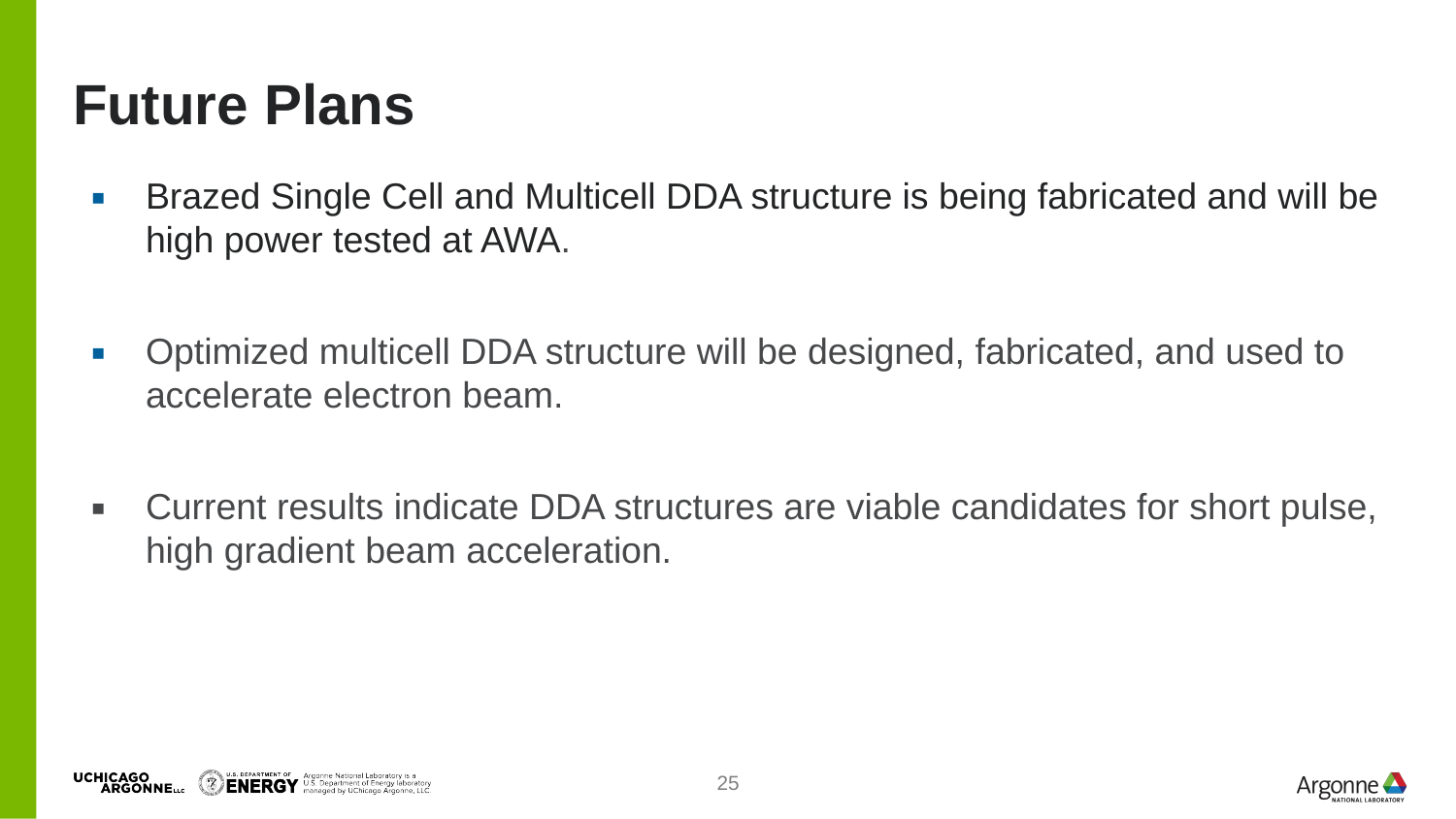

# Future Plans
Brazed Single Cell and Multicell DDA structure is being fabricated and will be high power tested at AWA.

Optimized multicell DDA structure will be designed, fabricated, and used to accelerate electron beam.

Current results indicate DDA structures are viable candidates for short pulse, high gradient beam acceleration.
25